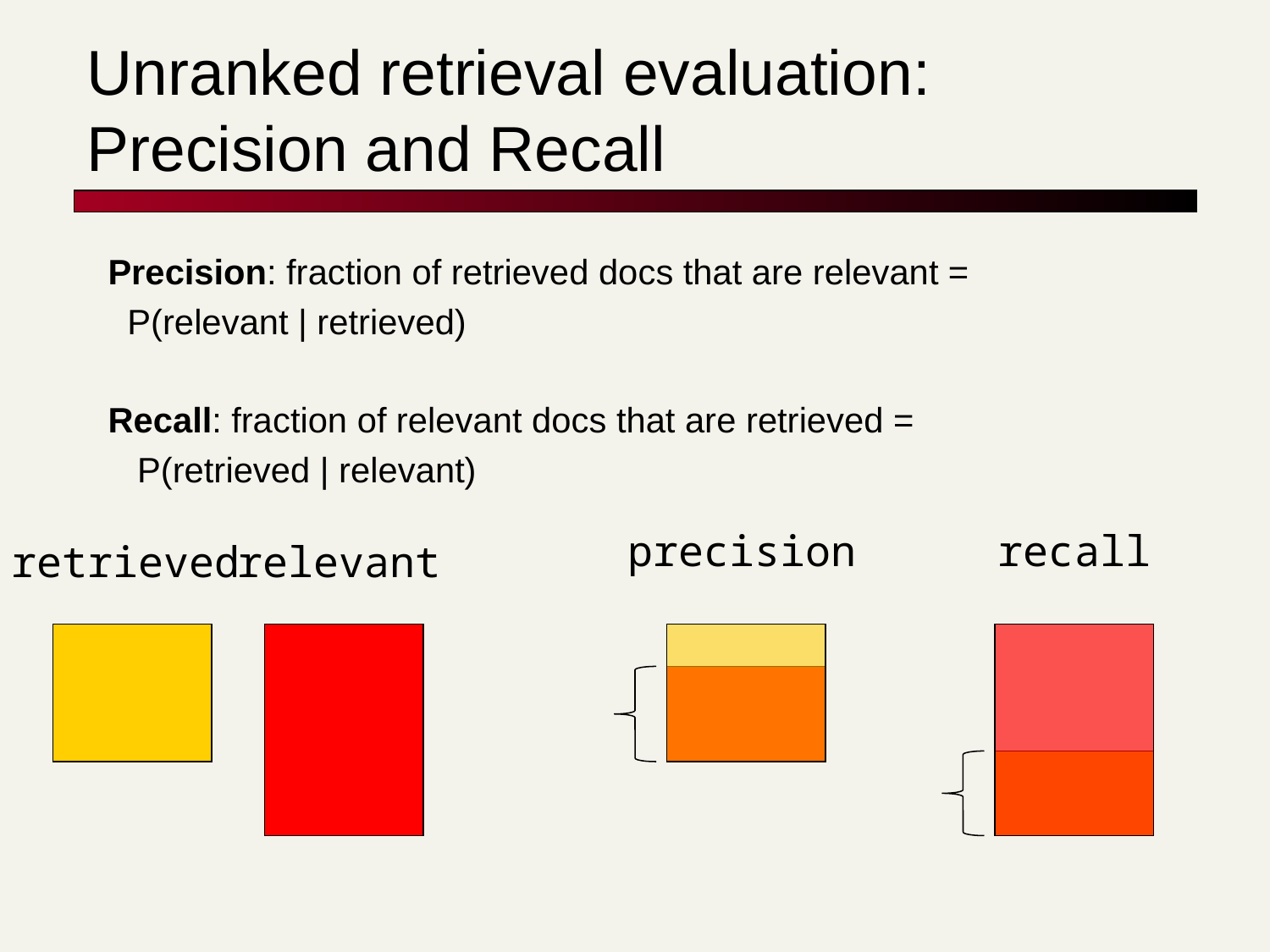

# Unranked retrieval evaluation: Precision and Recall
Precision: fraction of retrieved docs that are relevant =
  P(relevant | retrieved)

Recall: fraction of relevant docs that are retrieved =
   P(retrieved | relevant)
precision
recall
retrieved
relevant